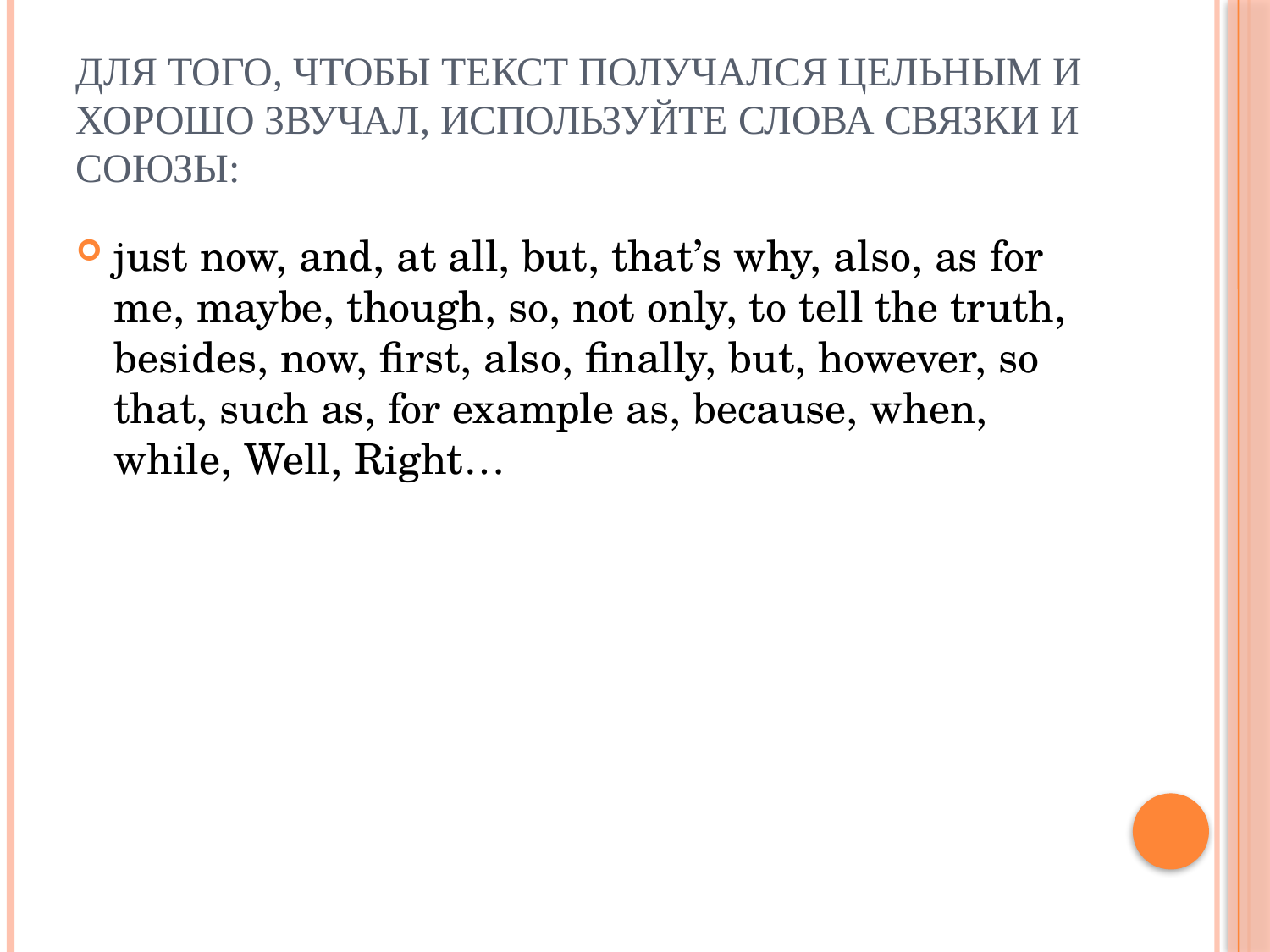

# Для того, чтобы текст получался цельным и хорошо звучал, используйте слова связки и союзы:
just now, and, at all, but, that’s why, also, as for me, maybe, though, so, not only, to tell the truth, besides, now, first, also, finally, but, however, so that, such as, for example as, because, when, while, Well, Right…